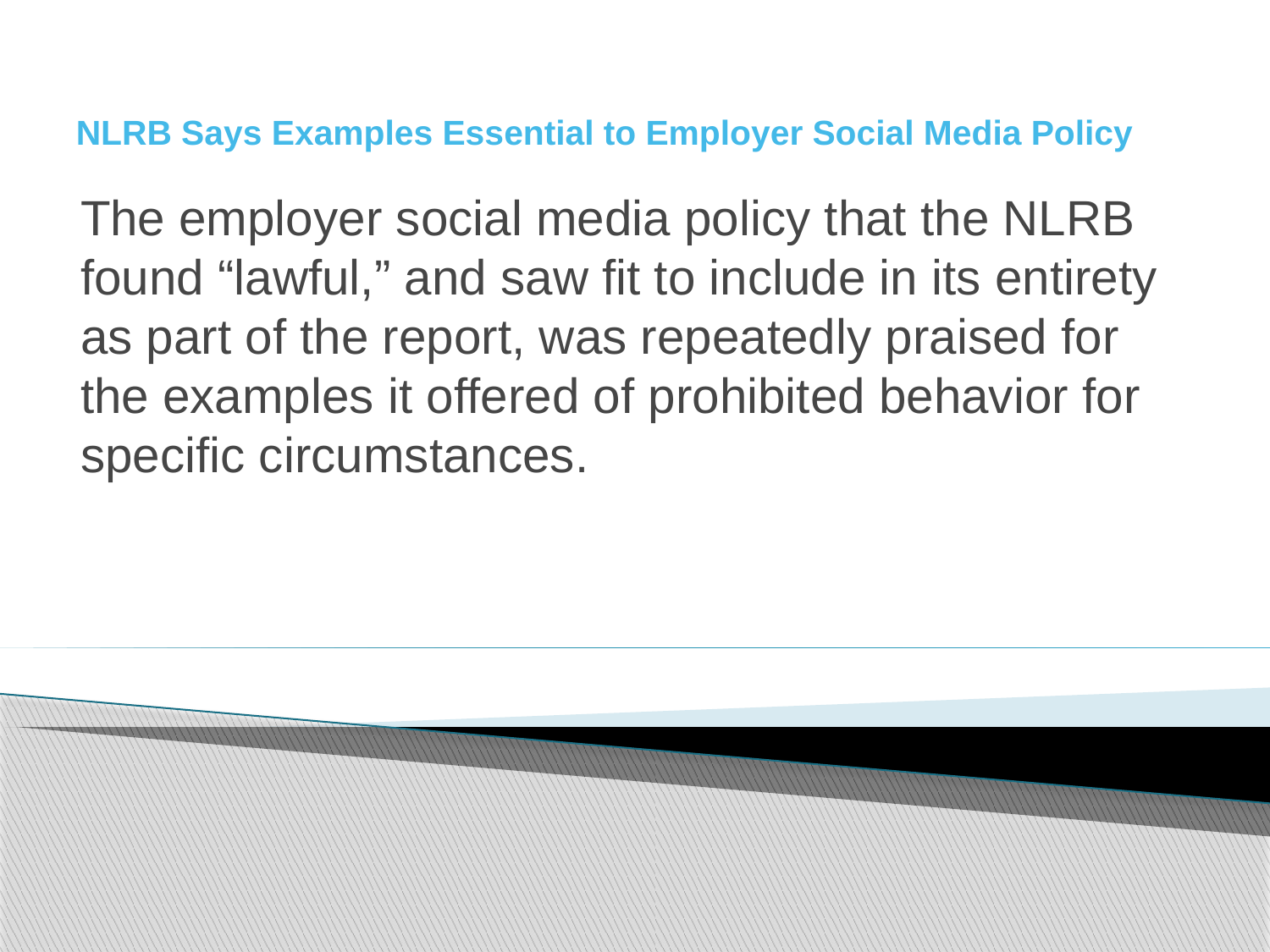

# NLRB Says Examples Essential to Employer Social Media Policy
The employer social media policy that the NLRB found “lawful,” and saw fit to include in its entirety as part of the report, was repeatedly praised for the examples it offered of prohibited behavior for specific circumstances.